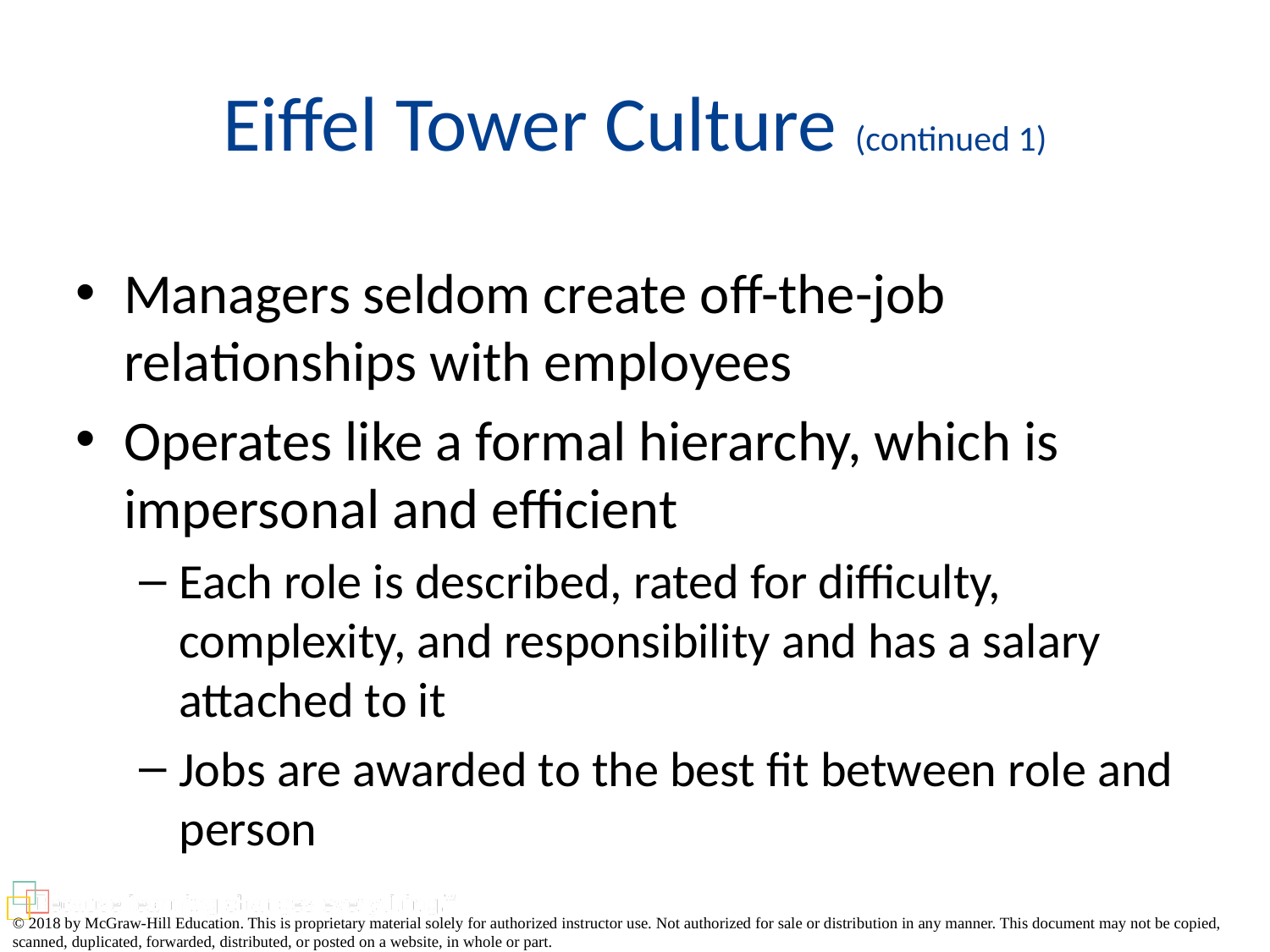

# Eiffel Tower Culture (continued 1)
Managers seldom create off-the-job relationships with employees
Operates like a formal hierarchy, which is impersonal and efficient
Each role is described, rated for difficulty, complexity, and responsibility and has a salary attached to it
Jobs are awarded to the best fit between role and person